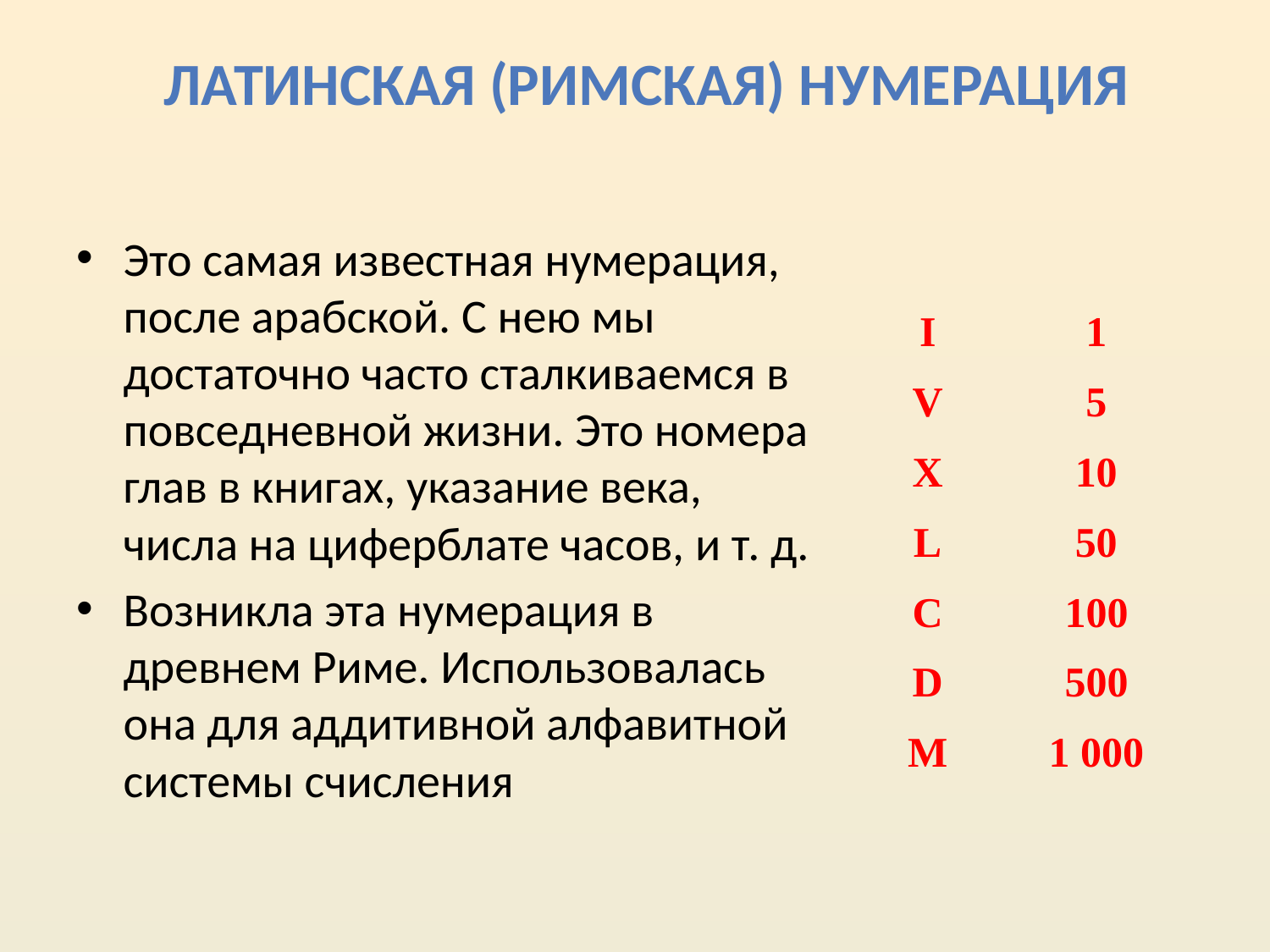

# Латинская (Римская) нумерация
Это самая известная нумерация, после арабской. С нею мы достаточно часто сталкиваемся в повседневной жизни. Это номера глав в книгах, указание века, числа на циферблате часов, и т. д.
Возникла эта нумерация в древнем Риме. Использовалась она для аддитивной алфавитной системы счисления

| I | 1 |
| --- | --- |
| V | 5 |
| X | 10 |
| L | 50 |
| C | 100 |
| D | 500 |
| M | 1 000 |